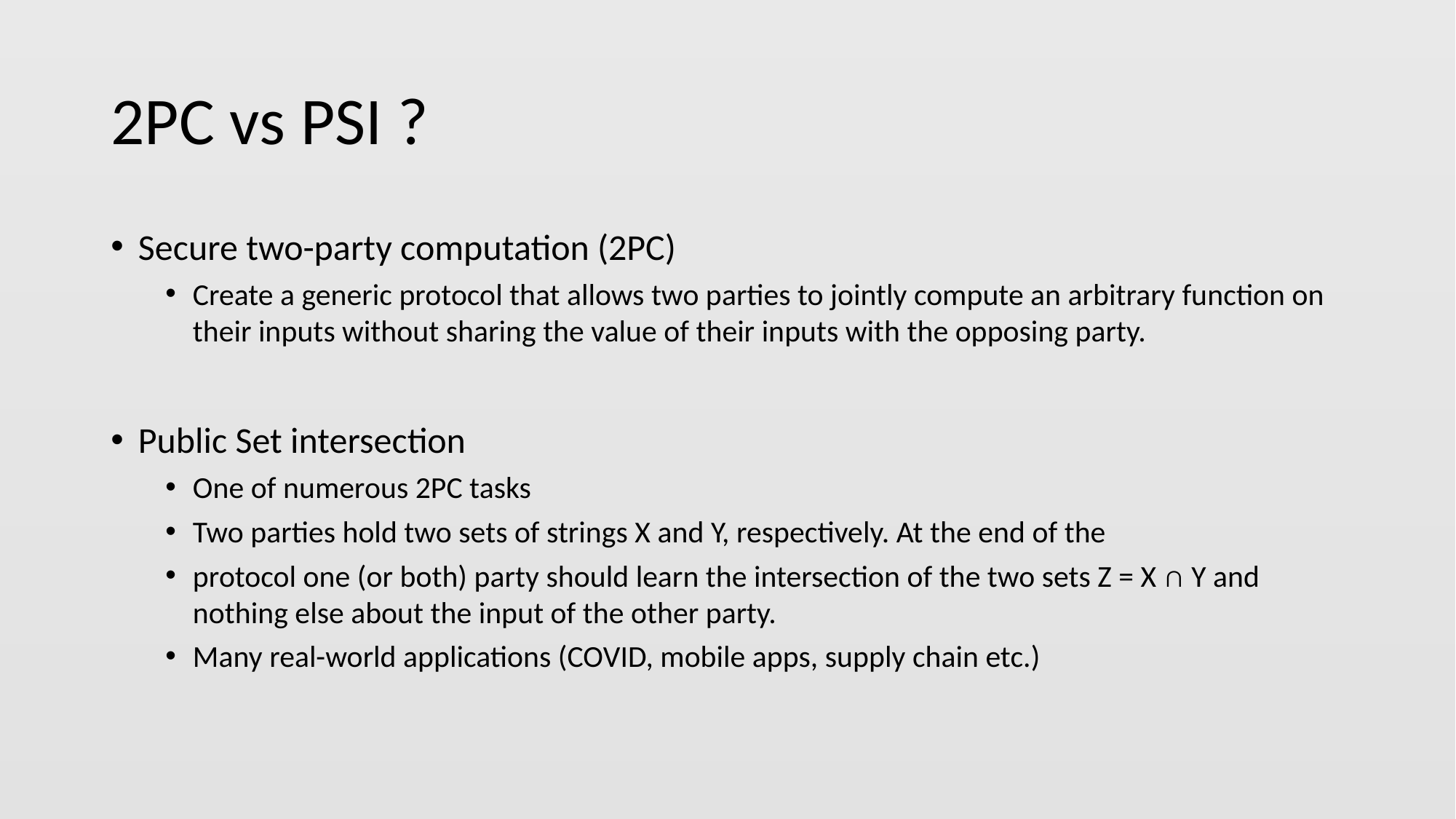

# 2PC vs PSI ?
Secure two-party computation (2PC)
Create a generic protocol that allows two parties to jointly compute an arbitrary function on their inputs without sharing the value of their inputs with the opposing party.

Public Set intersection
One of numerous 2PC tasks
Two parties hold two sets of strings X and Y, respectively. At the end of the
protocol one (or both) party should learn the intersection of the two sets Z = X ∩ Y and nothing else about the input of the other party.
Many real-world applications (COVID, mobile apps, supply chain etc.)